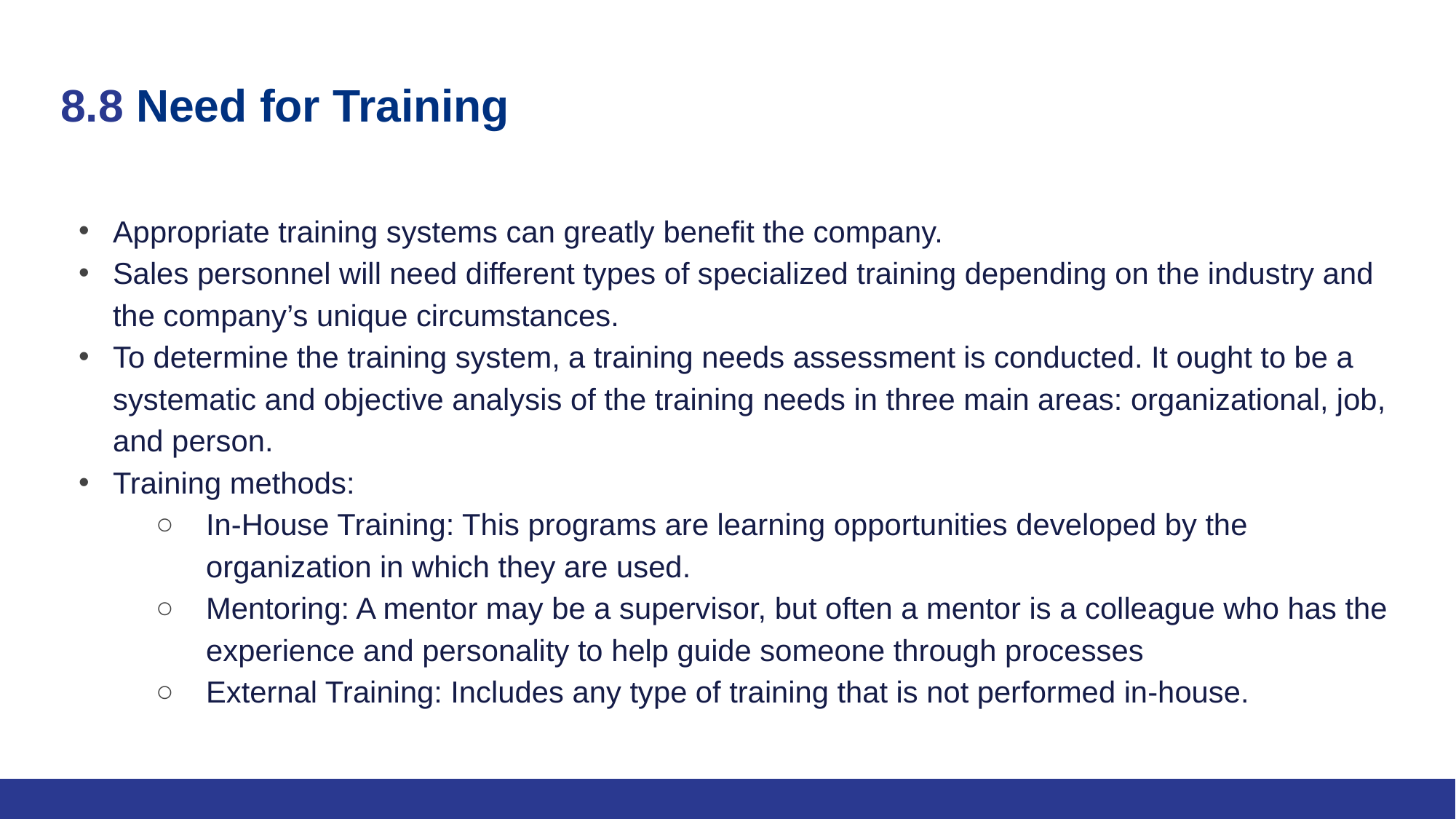

# 8.8 Need for Training
Appropriate training systems can greatly benefit the company.
Sales personnel will need different types of specialized training depending on the industry and the company’s unique circumstances.
To determine the training system, a training needs assessment is conducted. It ought to be a systematic and objective analysis of the training needs in three main areas: organizational, job, and person.
Training methods:
In-House Training: This programs are learning opportunities developed by the organization in which they are used.
Mentoring: A mentor may be a supervisor, but often a mentor is a colleague who has the experience and personality to help guide someone through processes
External Training: Includes any type of training that is not performed in-house.